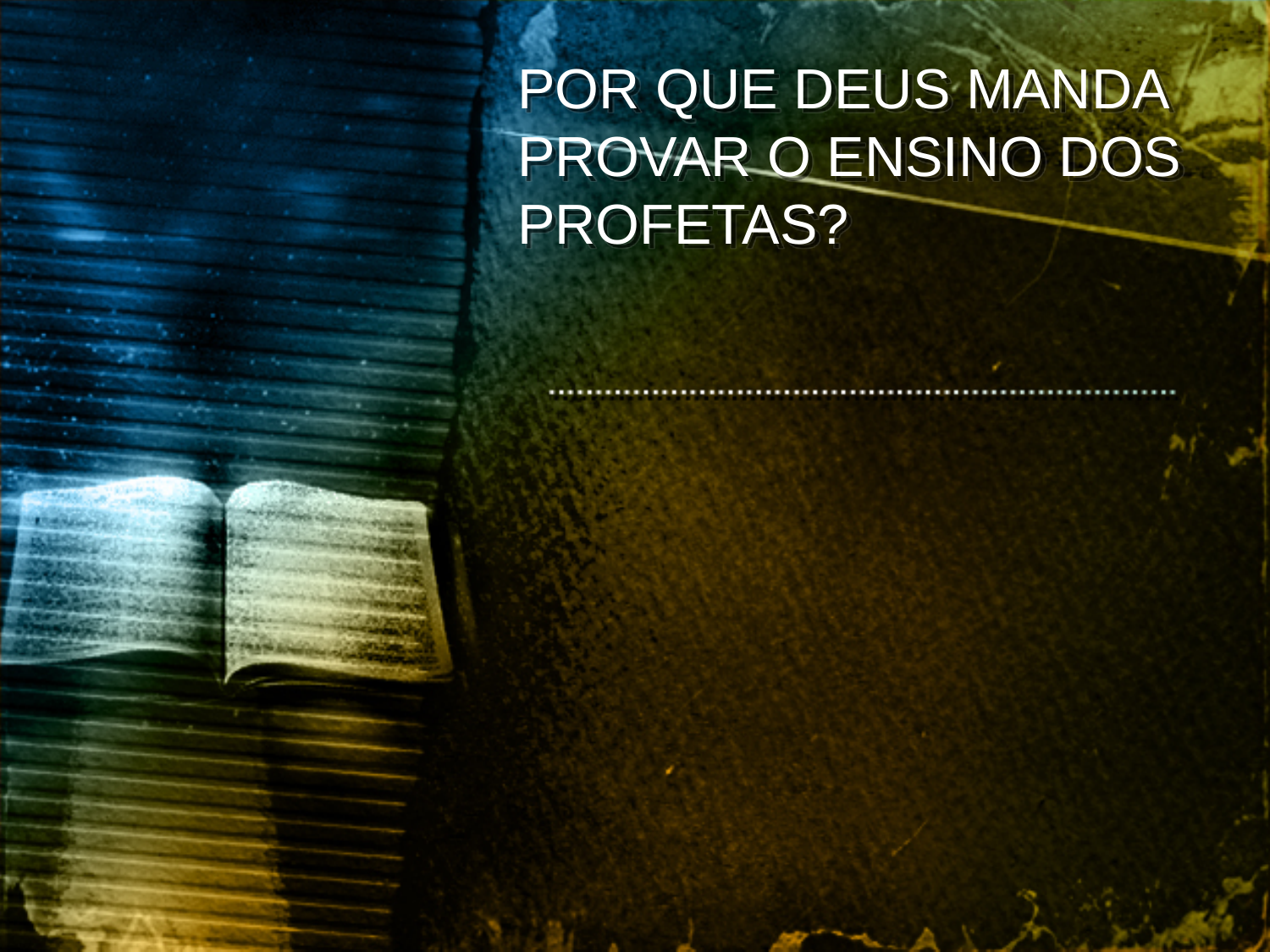

POR QUE DEUS MANDA PROVAR O ENSINO DOS PROFETAS?